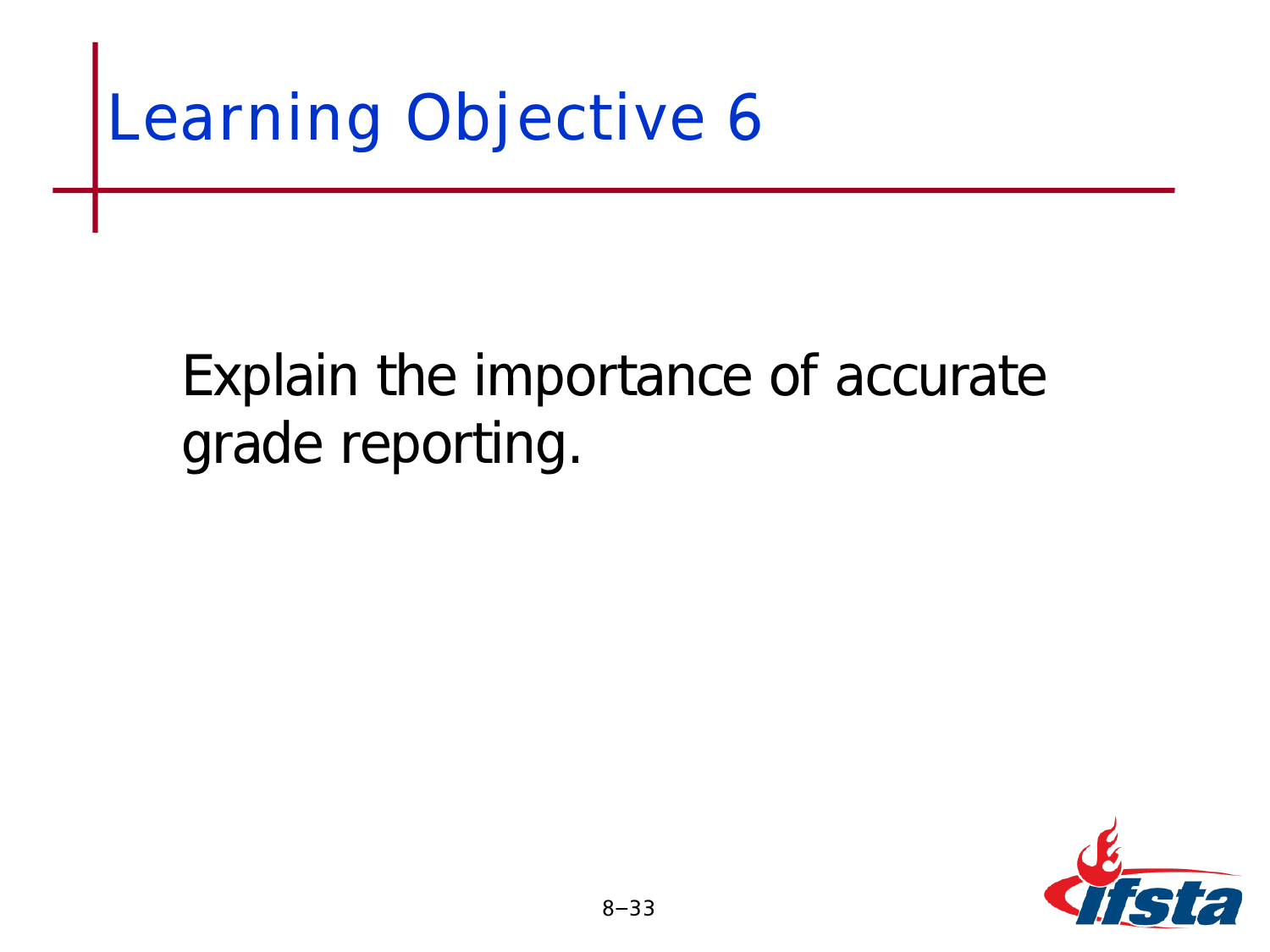

# Learning Objective 6

	Explain the importance of accurate grade reporting.

8–33